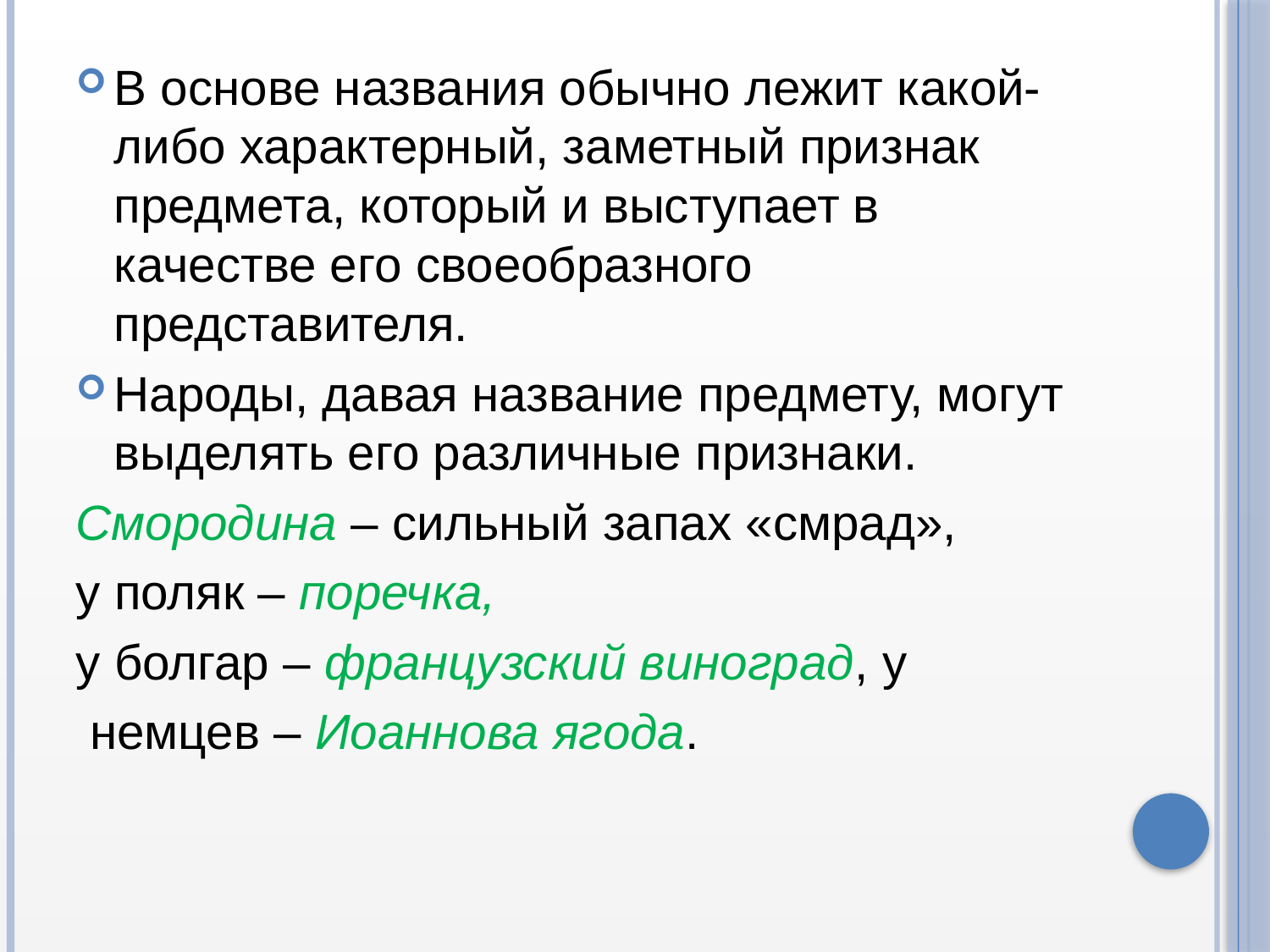

В основе названия обычно лежит какой-либо характерный, заметный признак предмета, который и выступает в качестве его своеобразного представителя.
Народы, давая название предмету, могут выделять его различные признаки.
Смородина – сильный запах «смрад»,
у поляк – поречка,
у болгар – французский виноград, у
 немцев – Иоаннова ягода.